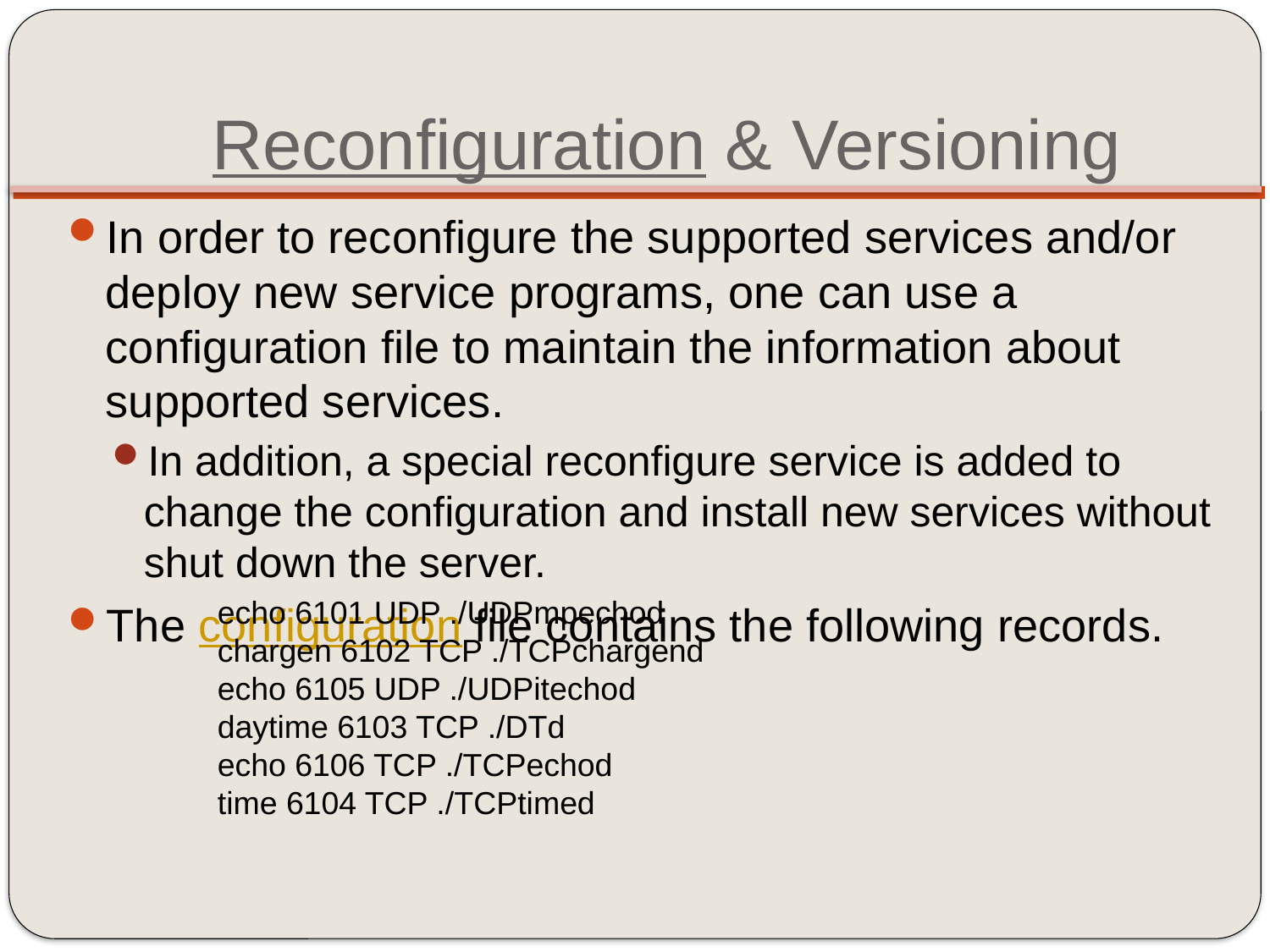

# Reconfiguration & Versioning
In order to reconfigure the supported services and/or deploy new service programs, one can use a configuration file to maintain the information about supported services.
In addition, a special reconfigure service is added to change the configuration and install new services without shut down the server.
The configuration file contains the following records.

echo 6101 UDP ./UDPmpechod
chargen 6102 TCP ./TCPchargend
echo 6105 UDP ./UDPitechod
daytime 6103 TCP ./DTd
echo 6106 TCP ./TCPechod
time 6104 TCP ./TCPtimed